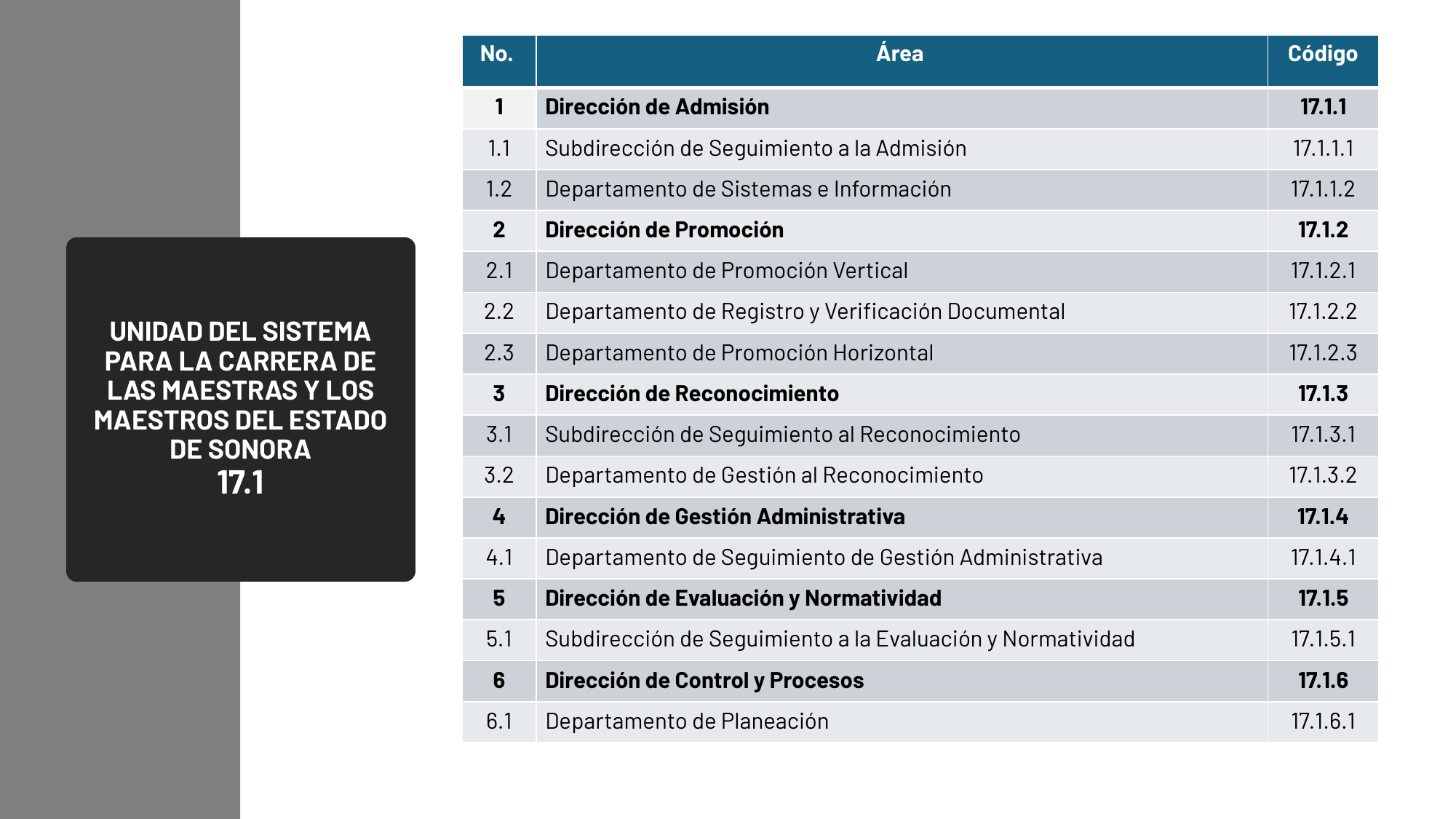

| No. | Área | Código |
| --- | --- | --- |
| 1 | Dirección de Admisión | 17.1.1 |
| 1.1 | Subdirección de Seguimiento a la Admisión | 17.1.1.1 |
| 1.2 | Departamento de Sistemas e Información | 17.1.1.2 |
| 2 | Dirección de Promoción | 17.1.2 |
| 2.1 | Departamento de Promoción Vertical | 17.1.2.1 |
| 2.2 | Departamento de Registro y Verificación Documental | 17.1.2.2 |
| 2.3 | Departamento de Promoción Horizontal | 17.1.2.3 |
| 3 | Dirección de Reconocimiento | 17.1.3 |
| 3.1 | Subdirección de Seguimiento al Reconocimiento | 17.1.3.1 |
| 3.2 | Departamento de Gestión al Reconocimiento | 17.1.3.2 |
| 4 | Dirección de Gestión Administrativa | 17.1.4 |
| 4.1 | Departamento de Seguimiento de Gestión Administrativa | 17.1.4.1 |
| 5 | Dirección de Evaluación y Normatividad | 17.1.5 |
| 5.1 | Subdirección de Seguimiento a la Evaluación y Normatividad | 17.1.5.1 |
| 6 | Dirección de Control y Procesos | 17.1.6 |
| 6.1 | Departamento de Planeación | 17.1.6.1 |
# UNIDAD DEL SISTEMA PARA LA CARRERA DE LAS MAESTRAS Y LOS MAESTROS DEL ESTADO DE SONORA 17.1